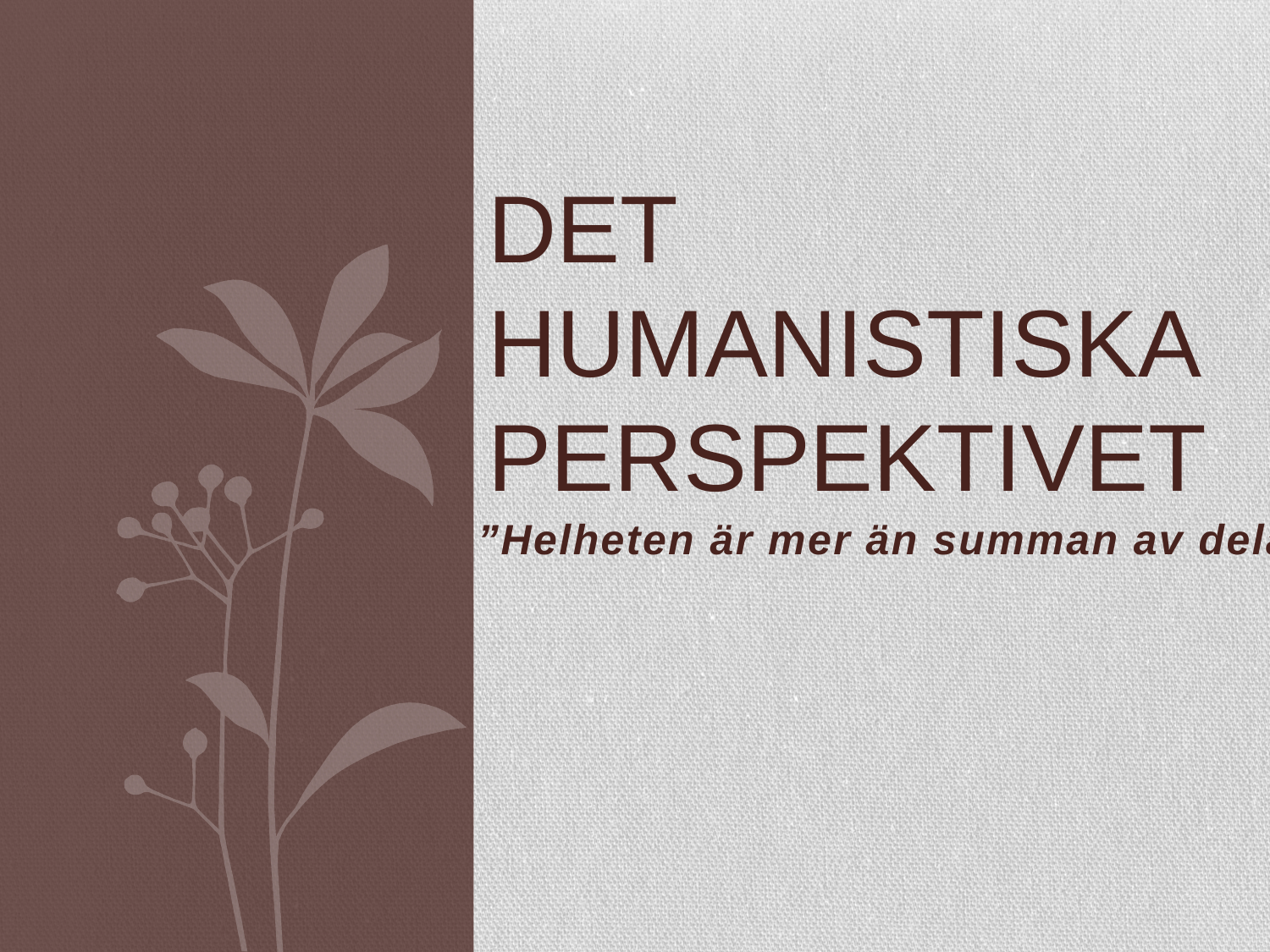

# Det humanistiska perspektivet
”Helheten är mer än summan av delarna”